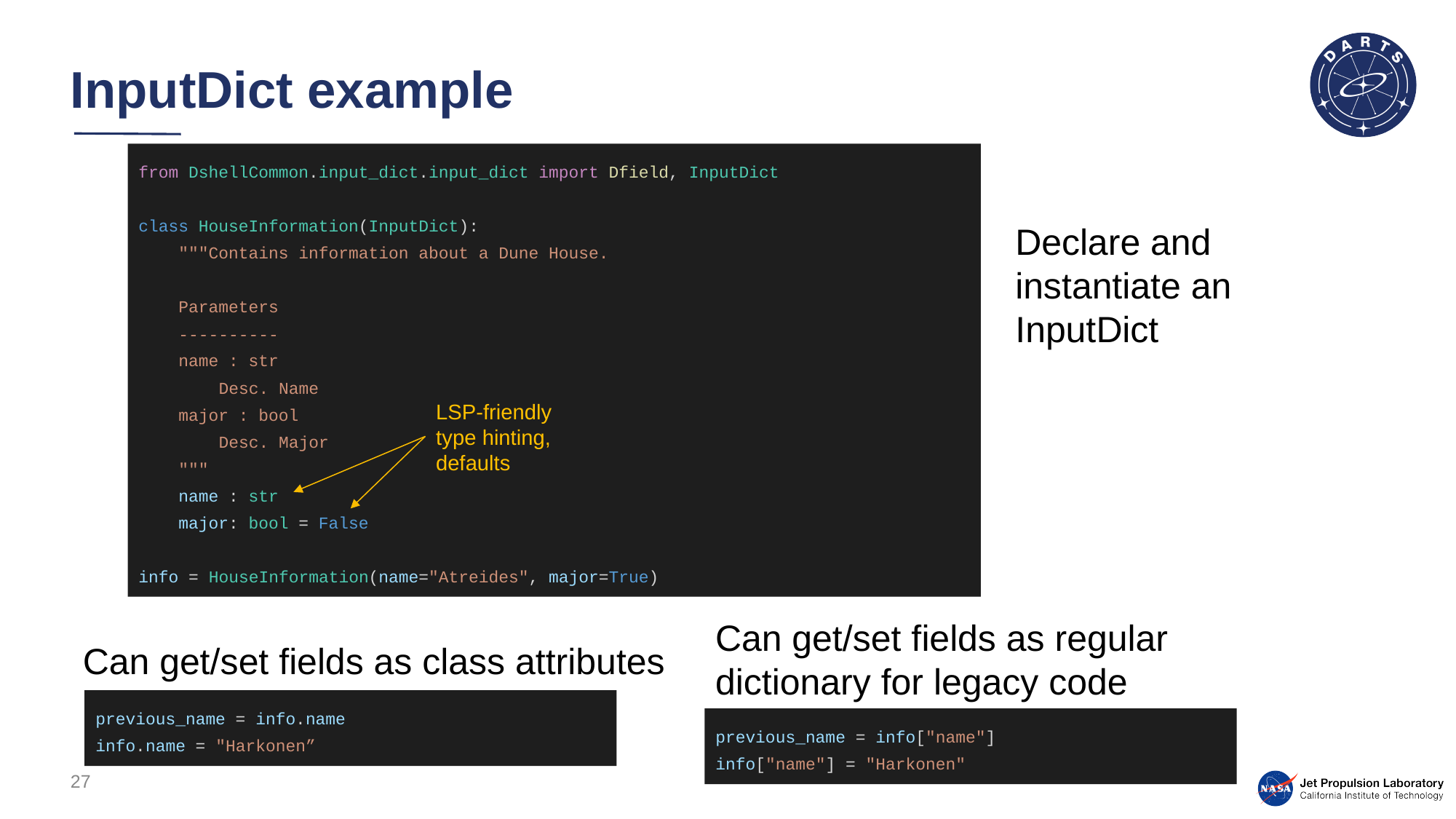

# InputDict example
from DshellCommon.input_dict.input_dict import Dfield, InputDict

class HouseInformation(InputDict):
    """Contains information about a Dune House.

    Parameters
    ----------
    name : str
        Desc. Name
    major : bool
        Desc. Major
    """
    name : str
    major: bool = False

info = HouseInformation(name="Atreides", major=True)
Declare and instantiate an InputDict
LSP-friendly type hinting, defaults
Can get/set fields as regular dictionary for legacy code
Can get/set fields as class attributes
previous_name = info.name
info.name = "Harkonen”
previous_name = info["name"]
info["name"] = "Harkonen"
27